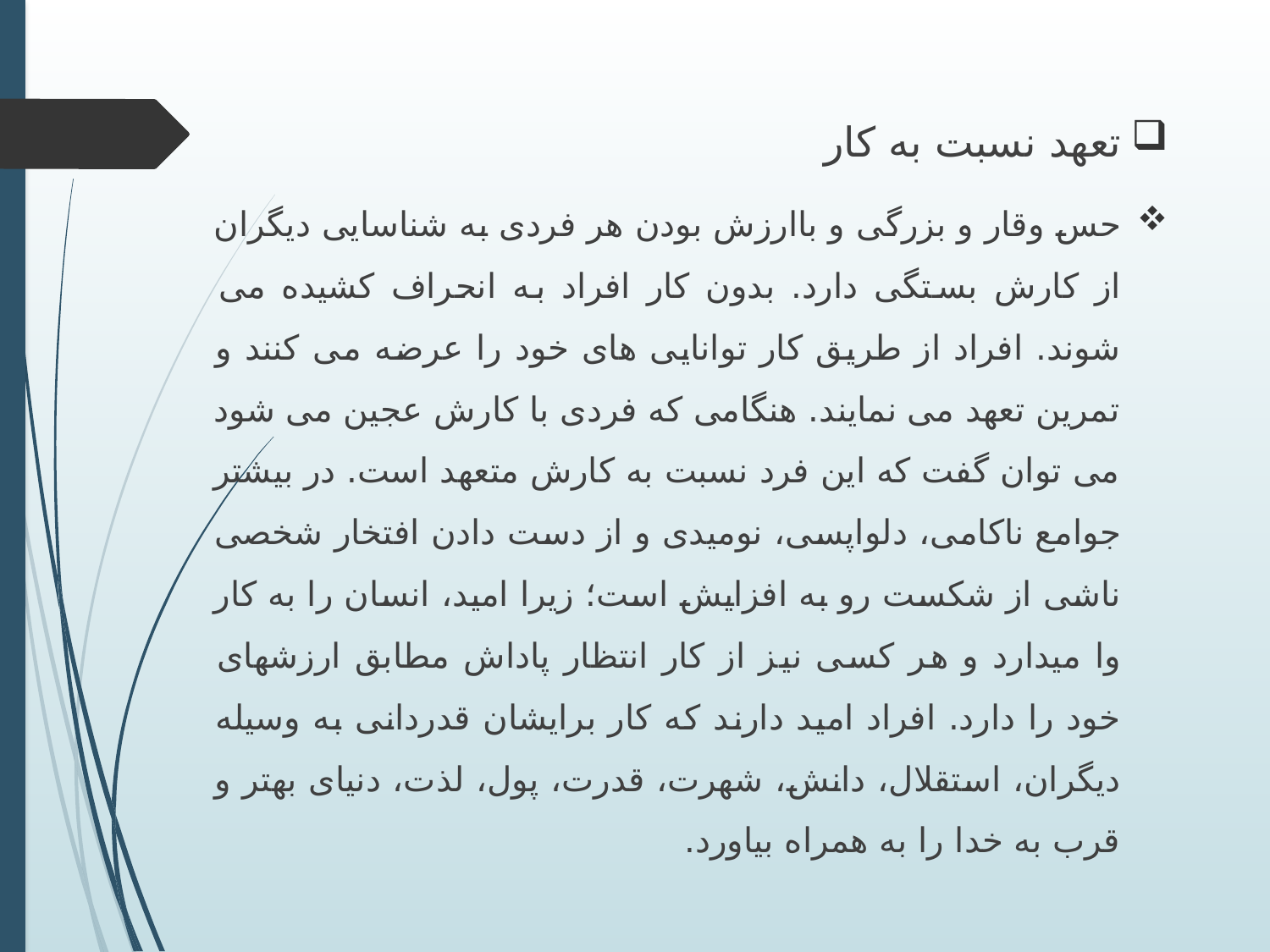

تعهد نسبت به کار
حس وقار و بزرگی و باارزش بودن هر فردی به شناسایی دیگران از کارش بستگی دارد. بدون کار افراد به انحراف کشیده می شوند. افراد از طریق کار توانایی های خود را عرضه می کنند و تمرین تعهد می نمایند. هنگامی که فردی با کارش عجین می شود می توان گفت که این فرد نسبت به کارش متعهد است. در بیشتر جوامع ناکامی، دلواپسی، نومیدی و از دست دادن افتخار شخصی ناشی از شکست رو به افزایش است؛ زیرا امید، انسان را به کار وا میدارد و هر کسی نیز از کار انتظار پاداش مطابق ارزشهای خود را دارد. افراد امید دارند که کار برایشان قدردانی به وسیله دیگران، استقلال، دانش، شهرت، قدرت، پول، لذت، دنیای بهتر و قرب به خدا را به همراه بیاورد.